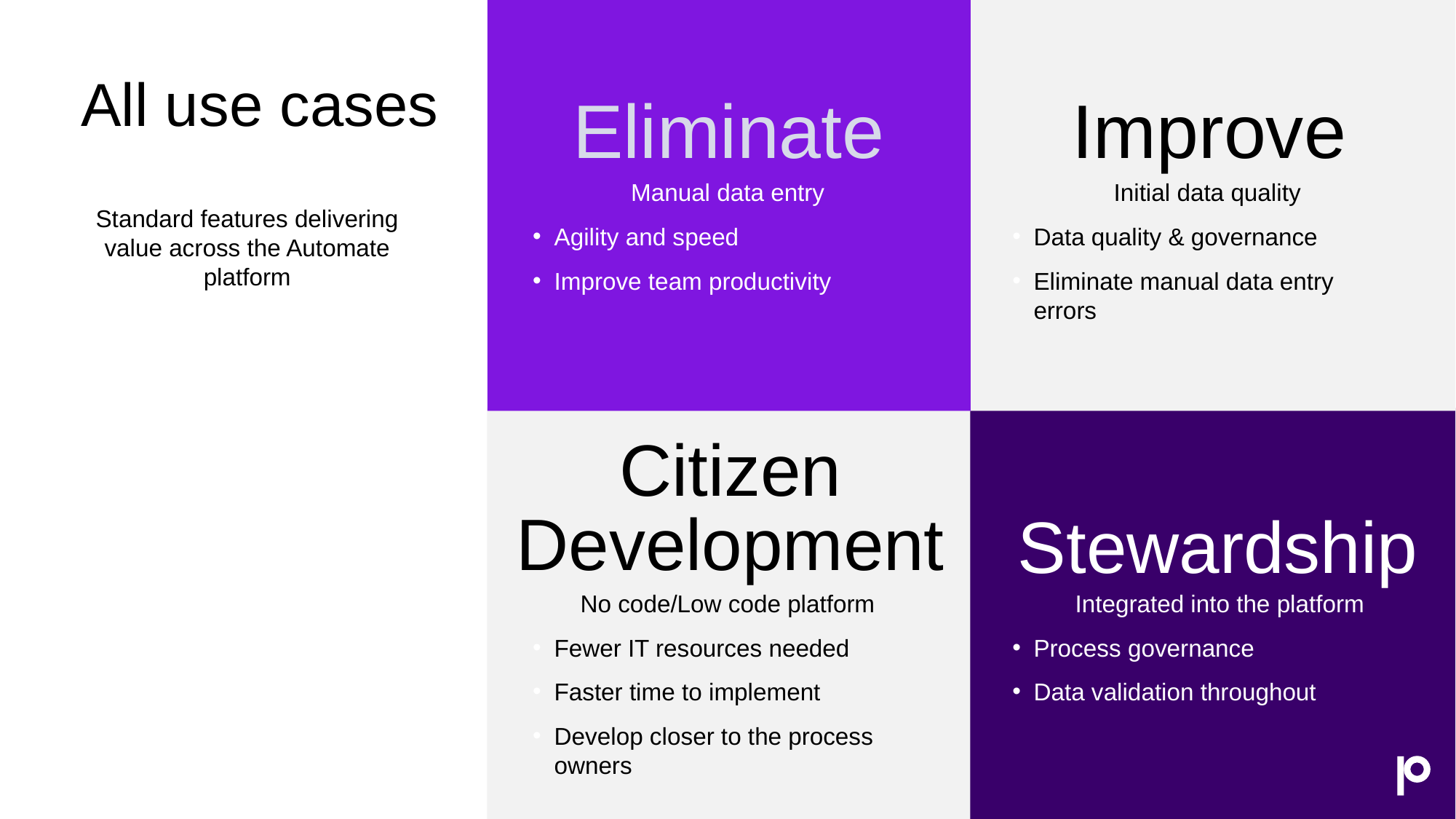

Eliminate
Improve
# All use cases
Manual data entry
Agility and speed
Improve team productivity

Initial data quality
Data quality & governance
Eliminate manual data entry errors
Standard features delivering value across the Automate platform
Citizen Development
Stewardship
No code/Low code platform
Fewer IT resources needed
Faster time to implement
Develop closer to the process owners
Integrated into the platform
Process governance
Data validation throughout